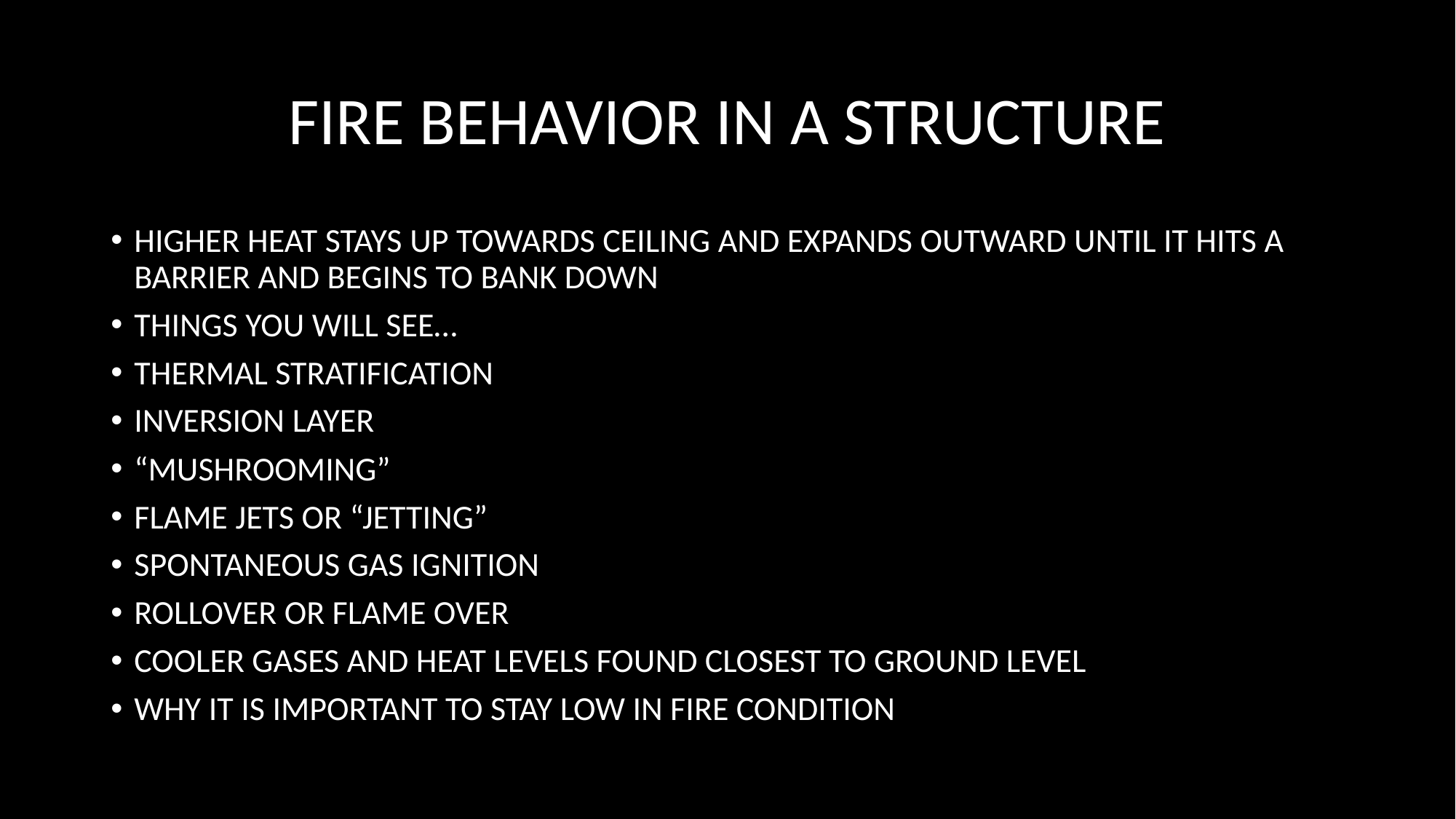

# FIRE BEHAVIOR IN A STRUCTURE
Higher heat stays up towards ceiling and expands outward until it hits a barrier and begins to bank down
Things you will see…
Thermal Stratification
Inversion layer
“Mushrooming”
Flame jets or “Jetting”
Spontaneous gas ignition
Rollover or Flame over
Cooler gases and heat levels found closest to ground level
Why it is important to stay low in fire condition